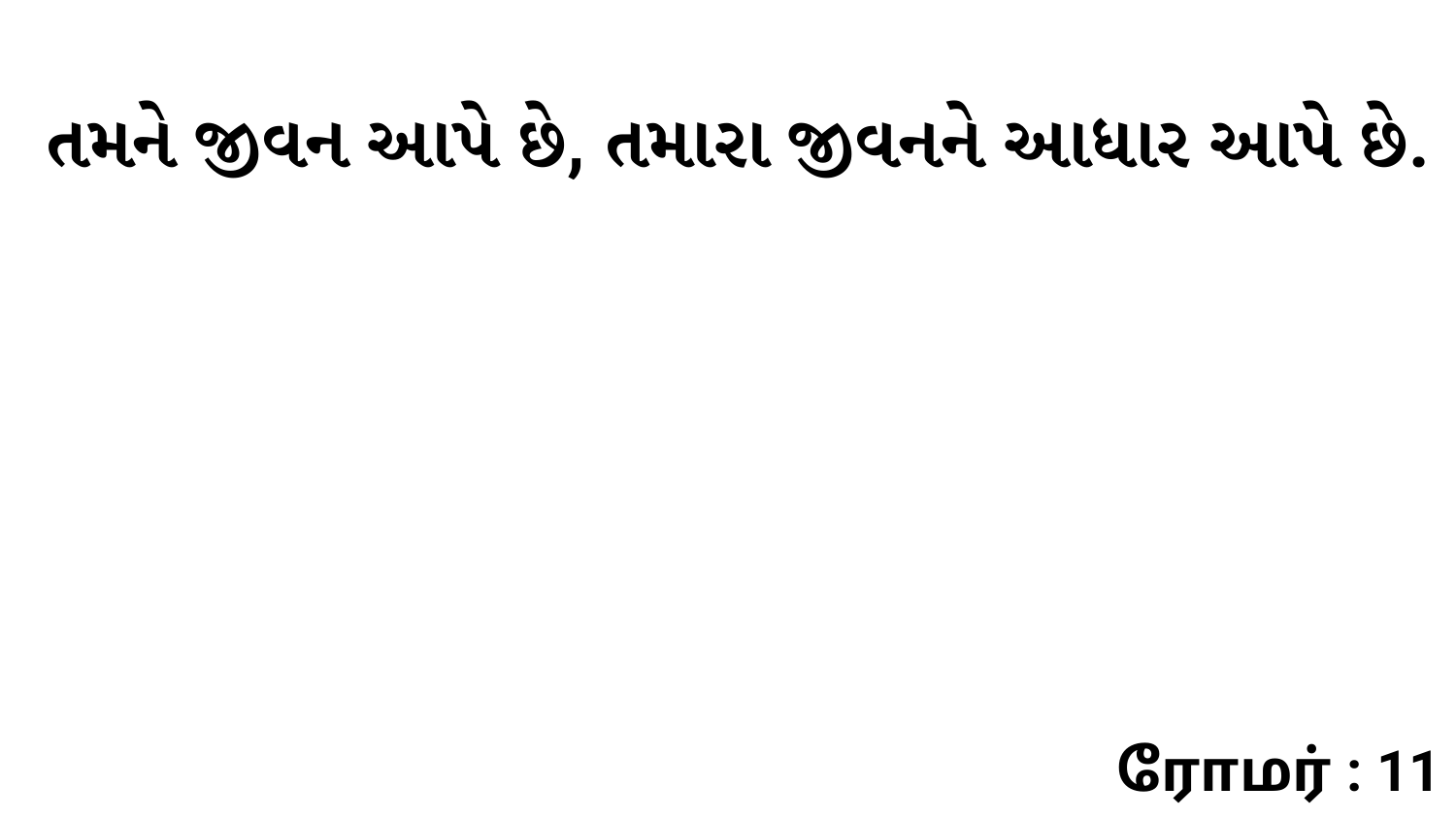

તમને જીવન આપે છે, તમારા જીવનને આધાર આપે છે.
ரோமர் : 11